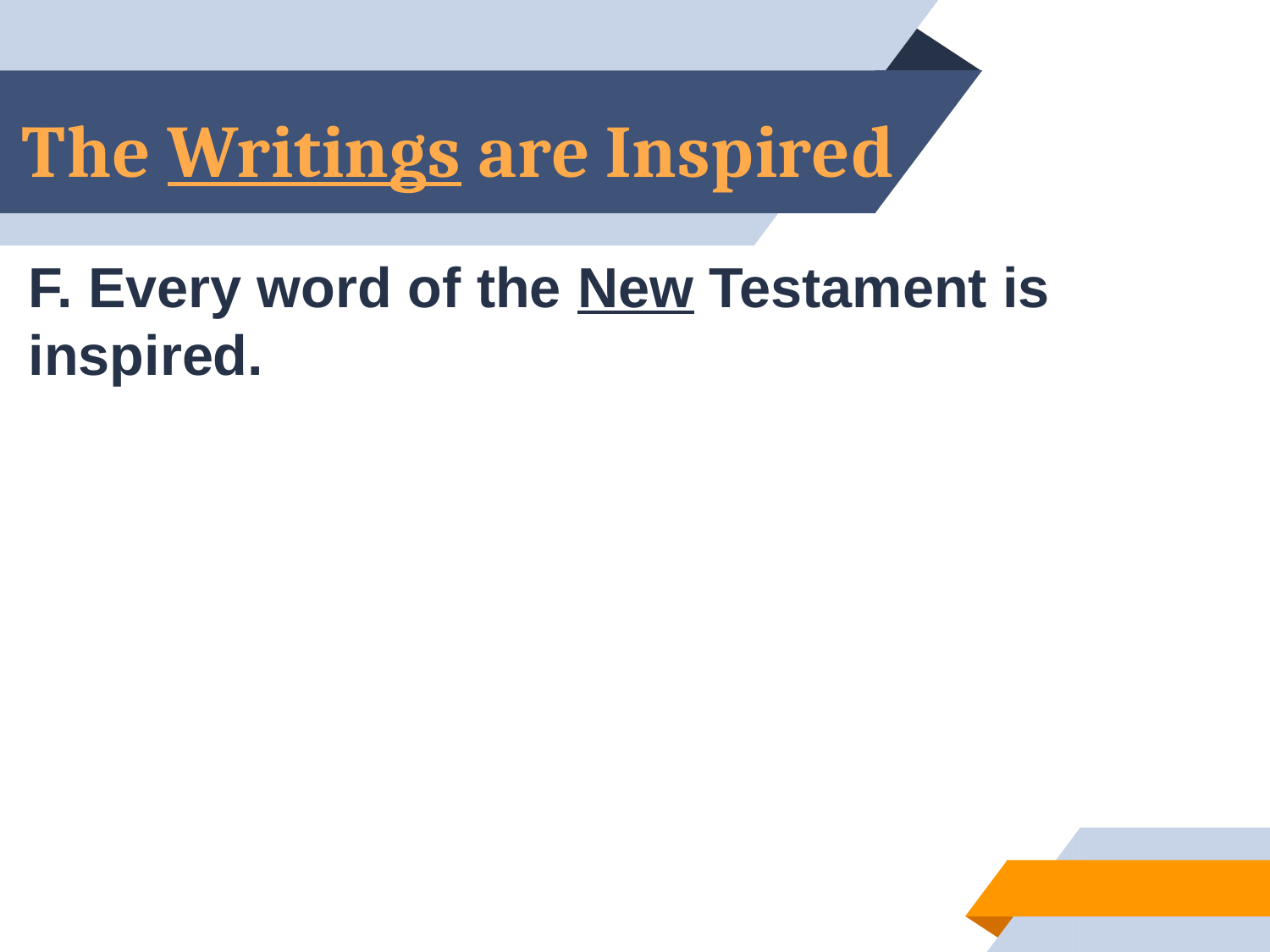

# The Writings are Inspired
F. Every word of the New Testament is inspired.

39